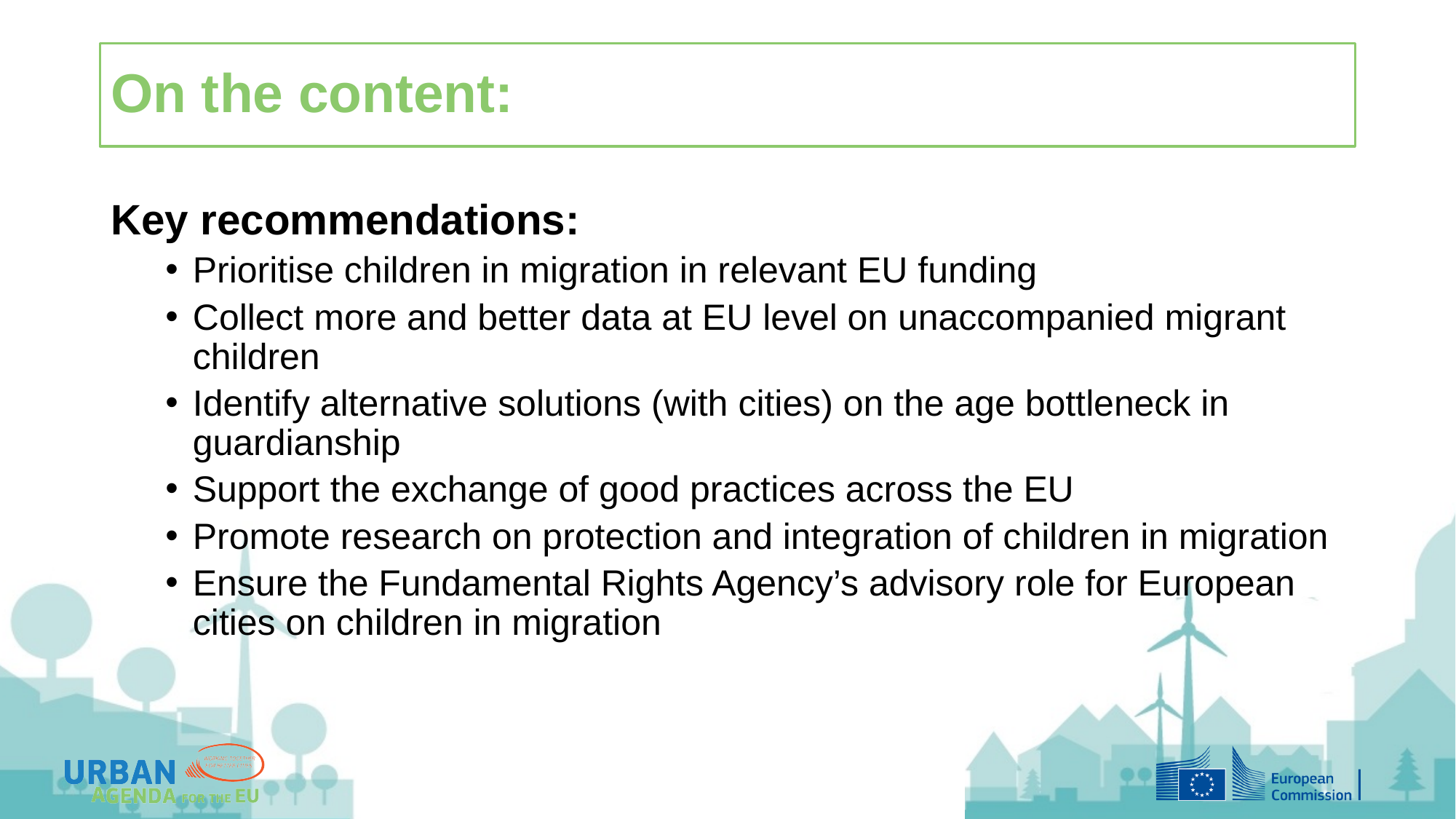

# On the content:
Key recommendations:
Prioritise children in migration in relevant EU funding
Collect more and better data at EU level on unaccompanied migrant children
Identify alternative solutions (with cities) on the age bottleneck in guardianship
Support the exchange of good practices across the EU
Promote research on protection and integration of children in migration
Ensure the Fundamental Rights Agency’s advisory role for European cities on children in migration